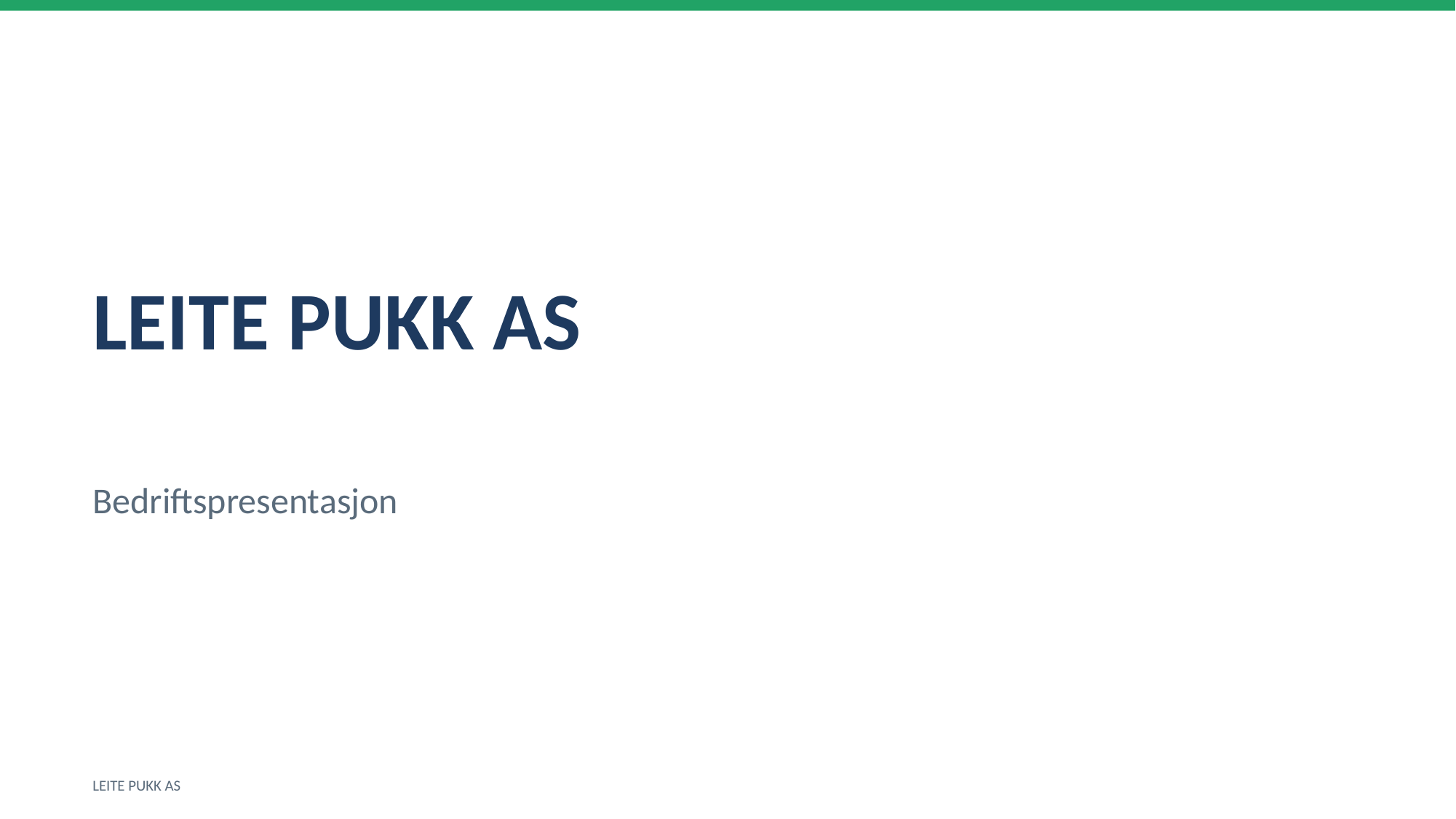

LEITE PUKK AS
Bedriftspresentasjon
LEITE PUKK AS